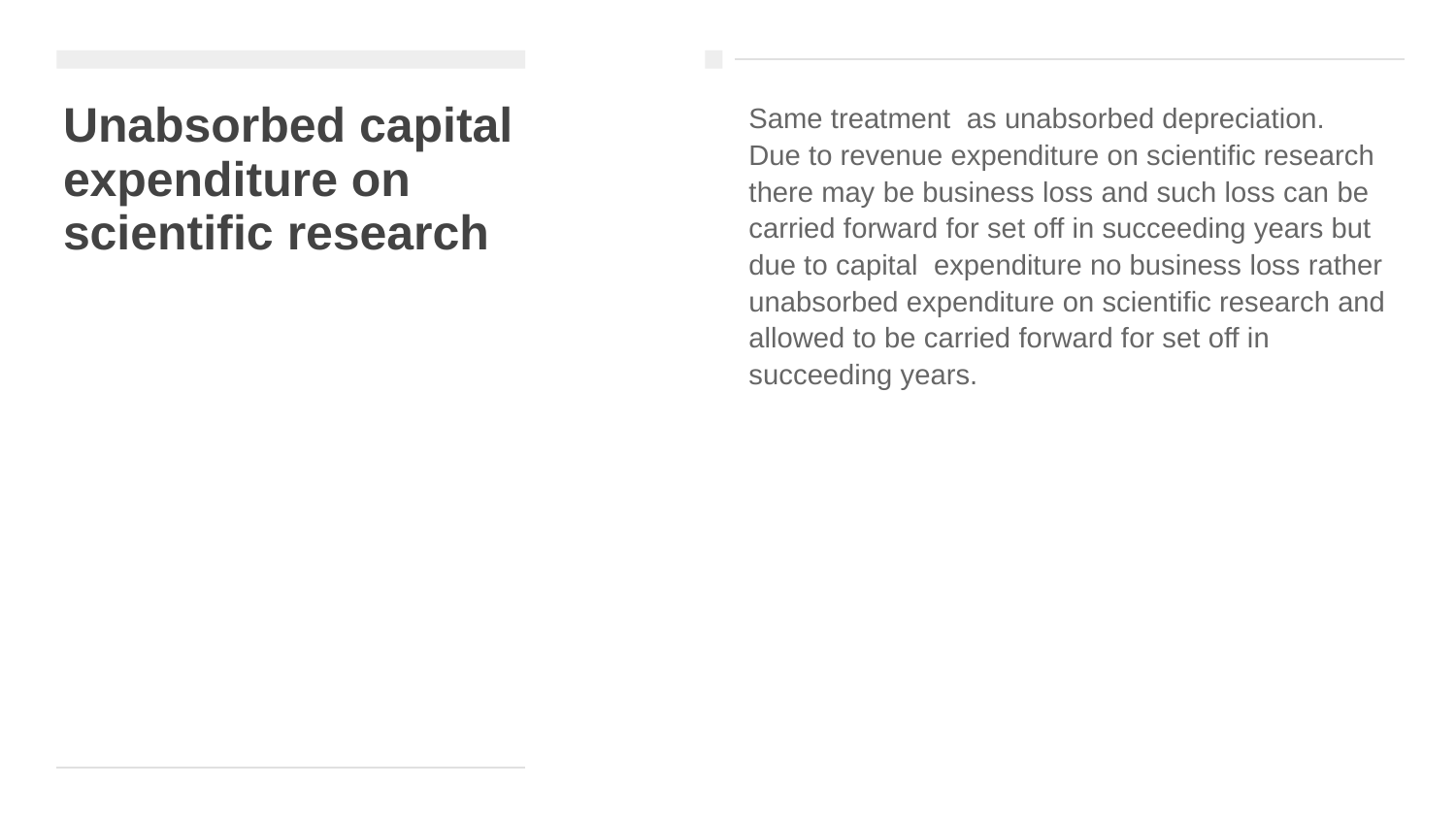

# Unabsorbed capital expenditure on scientific research
Same treatment  as unabsorbed depreciation.
Due to revenue expenditure on scientific research there may be business loss and such loss can be carried forward for set off in succeeding years but due to capital  expenditure no business loss rather unabsorbed expenditure on scientific research and allowed to be carried forward for set off in succeeding years.